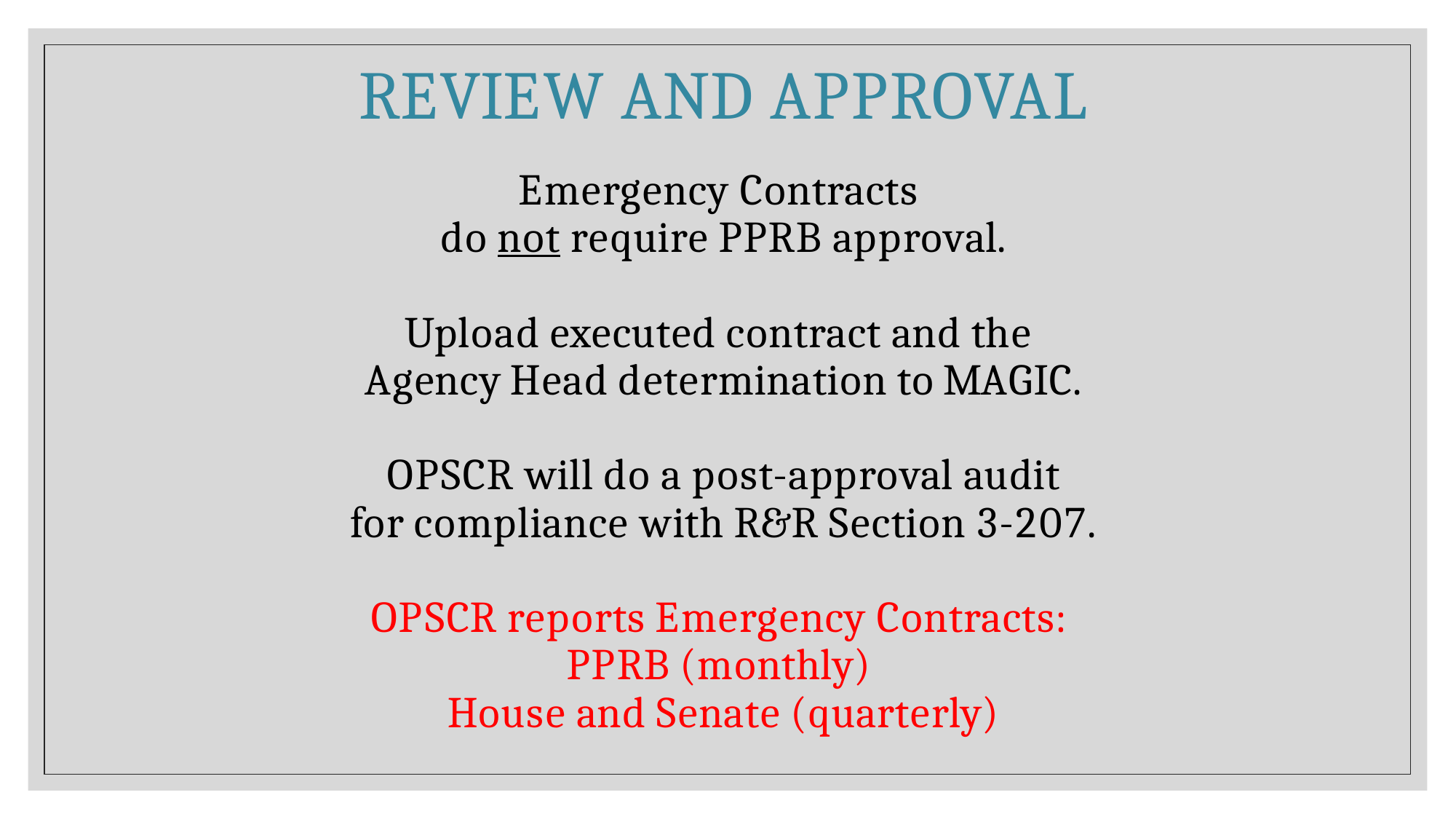

# Review and Approval Emergency Contracts do not require PPRB approval. Upload executed contract and the Agency Head determination to MAGIC. OPSCR will do a post-approval audit for compliance with R&R Section 3-207. OPSCR reports Emergency Contracts: PPRB (monthly) House and Senate (quarterly)